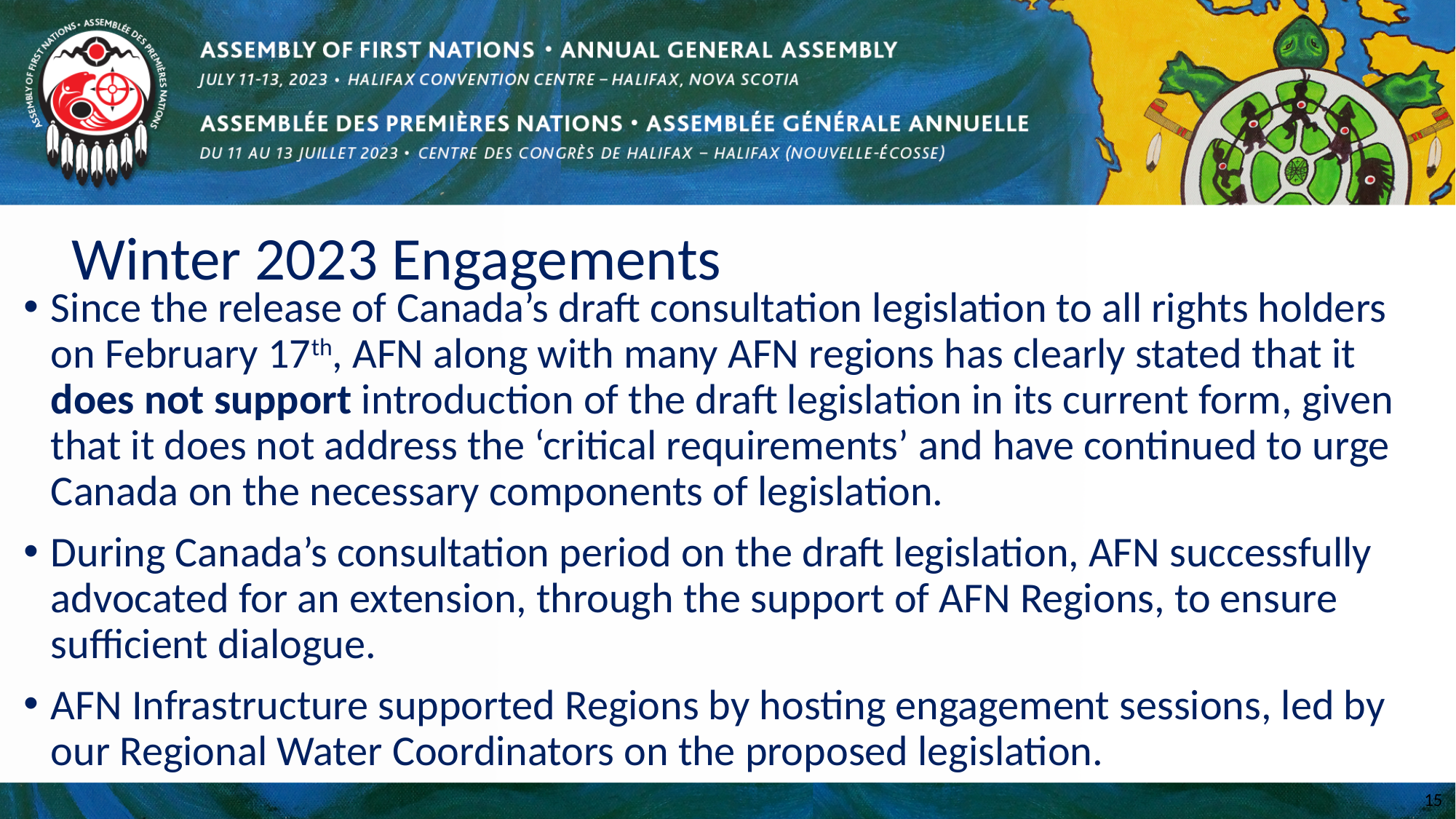

# Winter 2023 Engagements
Since the release of Canada’s draft consultation legislation to all rights holders on February 17th, AFN along with many AFN regions has clearly stated that it does not support introduction of the draft legislation in its current form, given that it does not address the ‘critical requirements’ and have continued to urge Canada on the necessary components of legislation.
During Canada’s consultation period on the draft legislation, AFN successfully advocated for an extension, through the support of AFN Regions, to ensure sufficient dialogue.
AFN Infrastructure supported Regions by hosting engagement sessions, led by our Regional Water Coordinators on the proposed legislation.
15